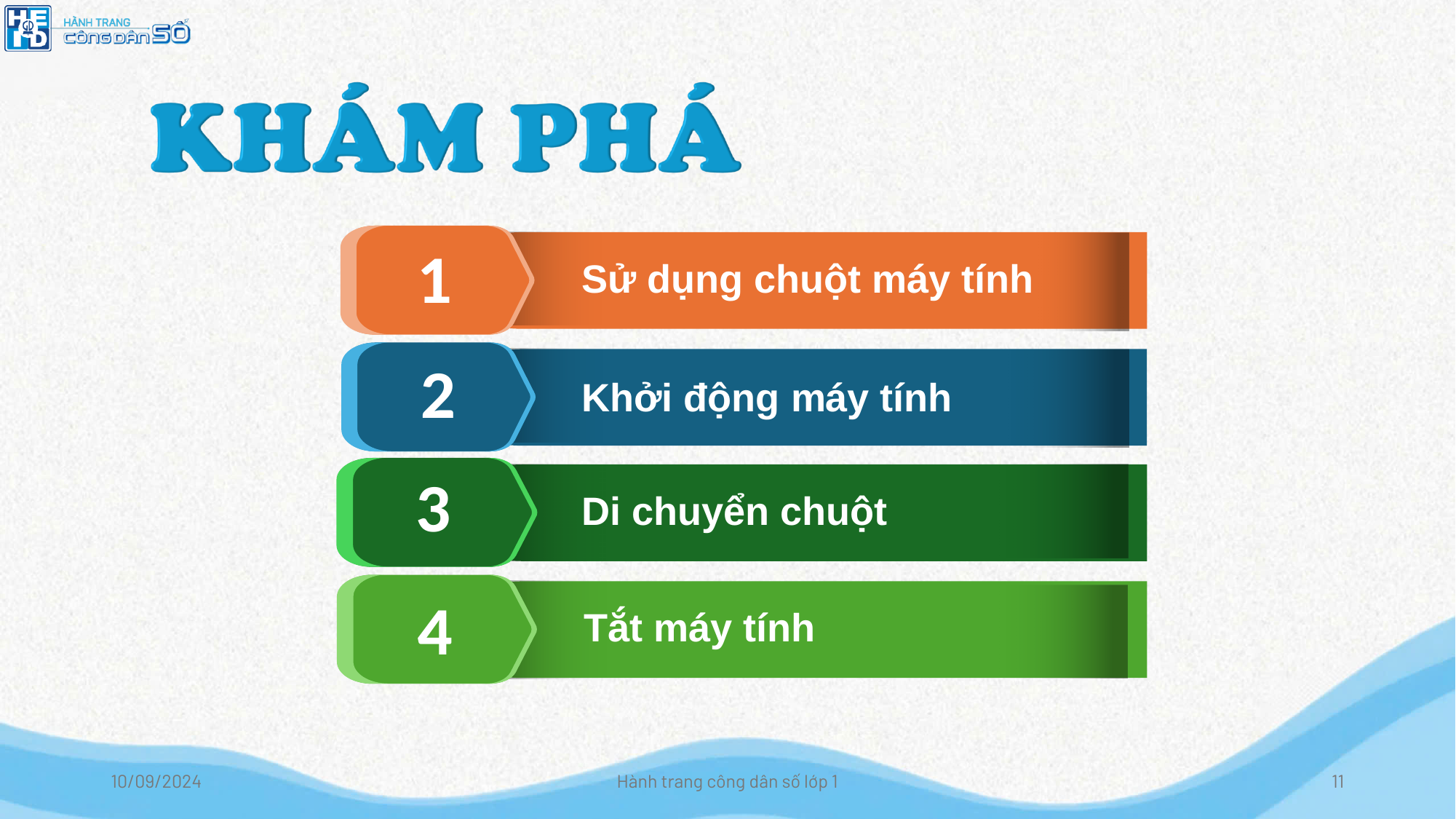

Sử dụng chuột máy tính
Khởi động máy tính
Di chuyển chuột
Tắt máy tính
10/09/2024
Hành trang công dân số lớp 1
11